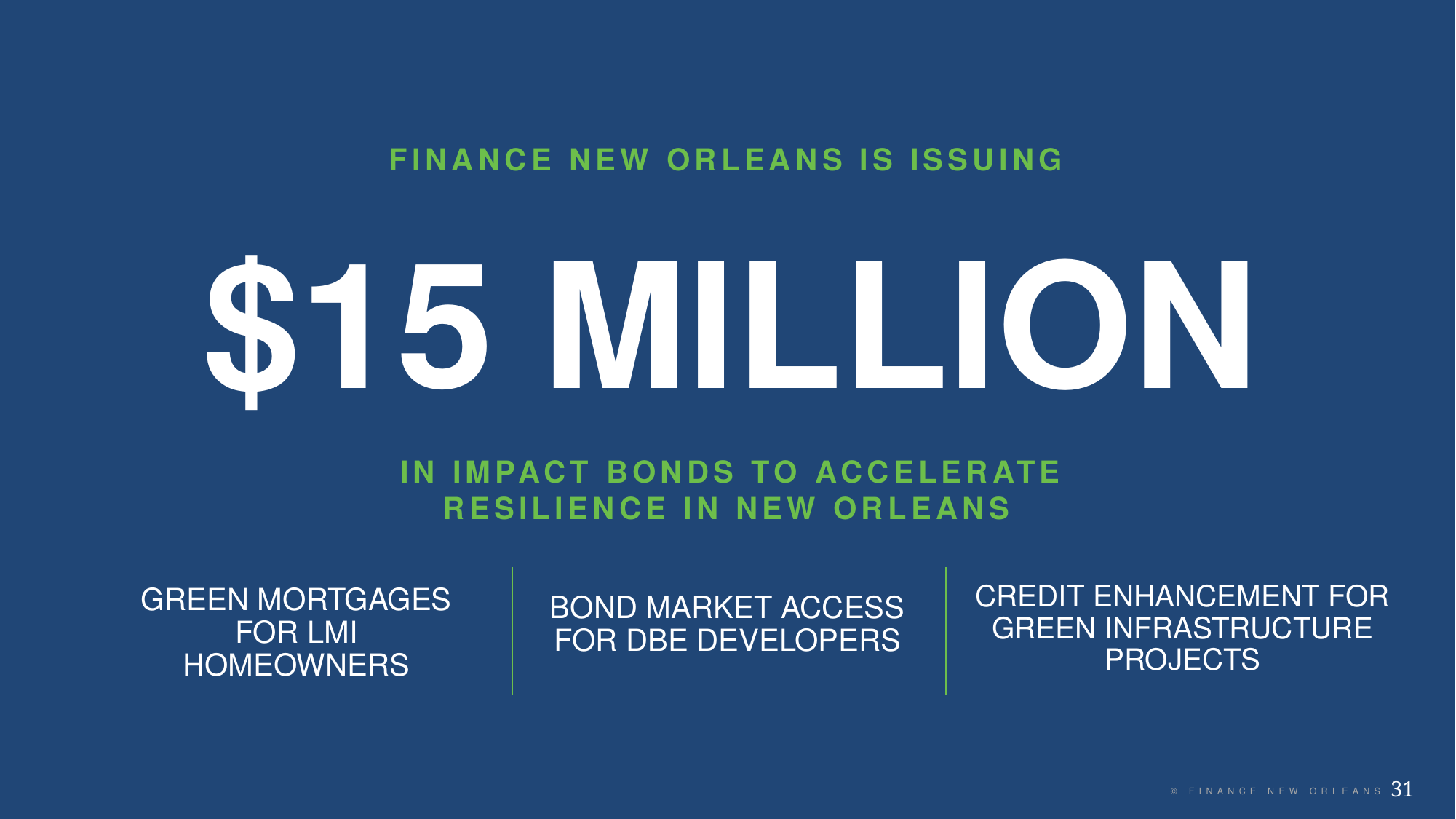

FINANCE NEW ORLEANS IS ISSUING
$15 MILLION
IN IMPACT BONDS TO ACCELERATE RESILIENCE IN NEW ORLEANS
BOND MARKET ACCESS FOR DBE DEVELOPERS
GREEN MORTGAGES FOR LMI HOMEOWNERS
CREDIT ENHANCEMENT FOR GREEN INFRASTRUCTURE PROJECTS
31
© FINANCE NEW ORLEANS